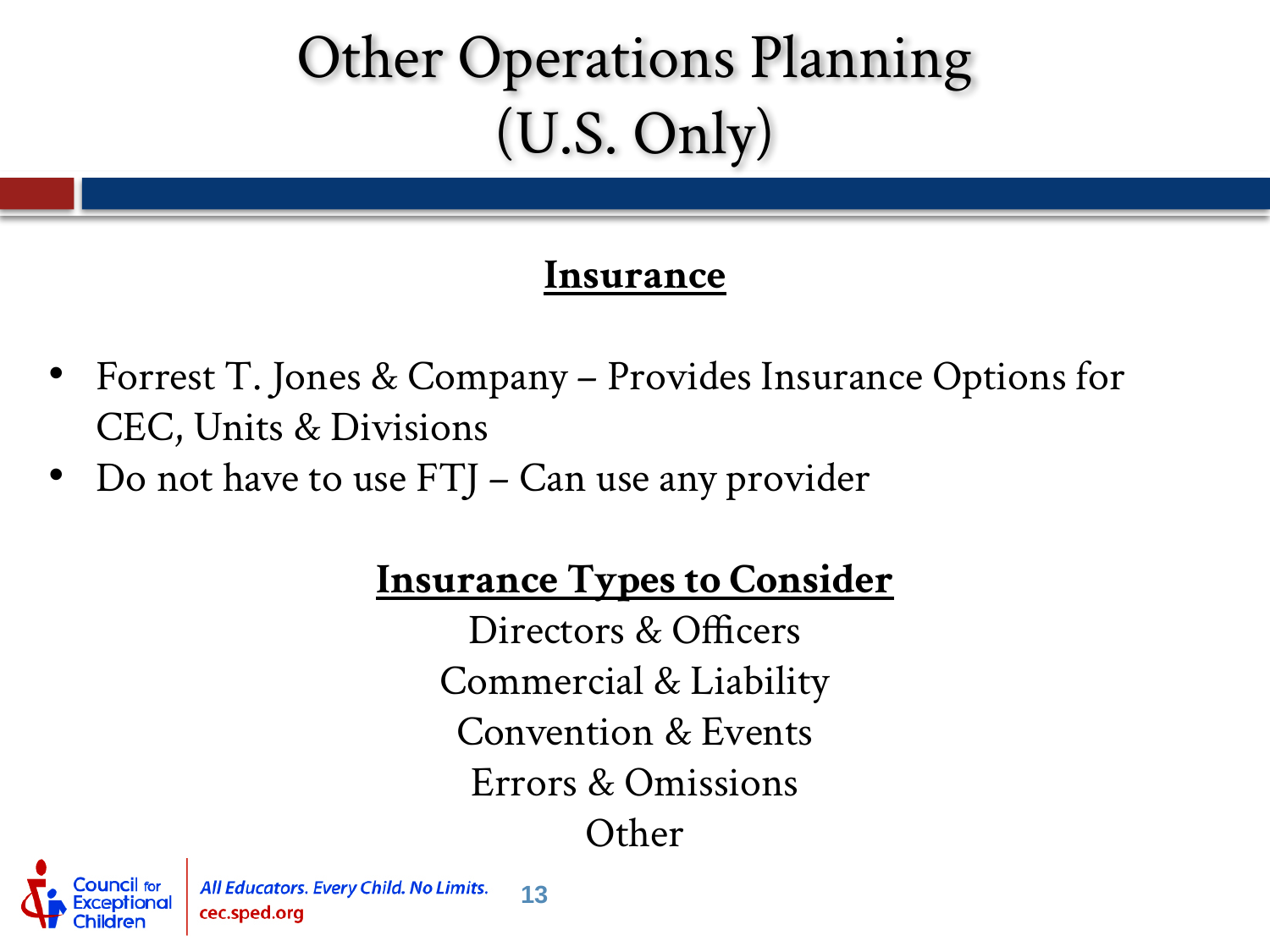

Other Operations Planning
(U.S. Only)
Insurance

Forrest T. Jones & Company – Provides Insurance Options for CEC, Units & Divisions
Do not have to use FTJ – Can use any provider

Insurance Types to Consider
Directors & Officers
Commercial & Liability
Convention & Events
Errors & Omissions
Other
13